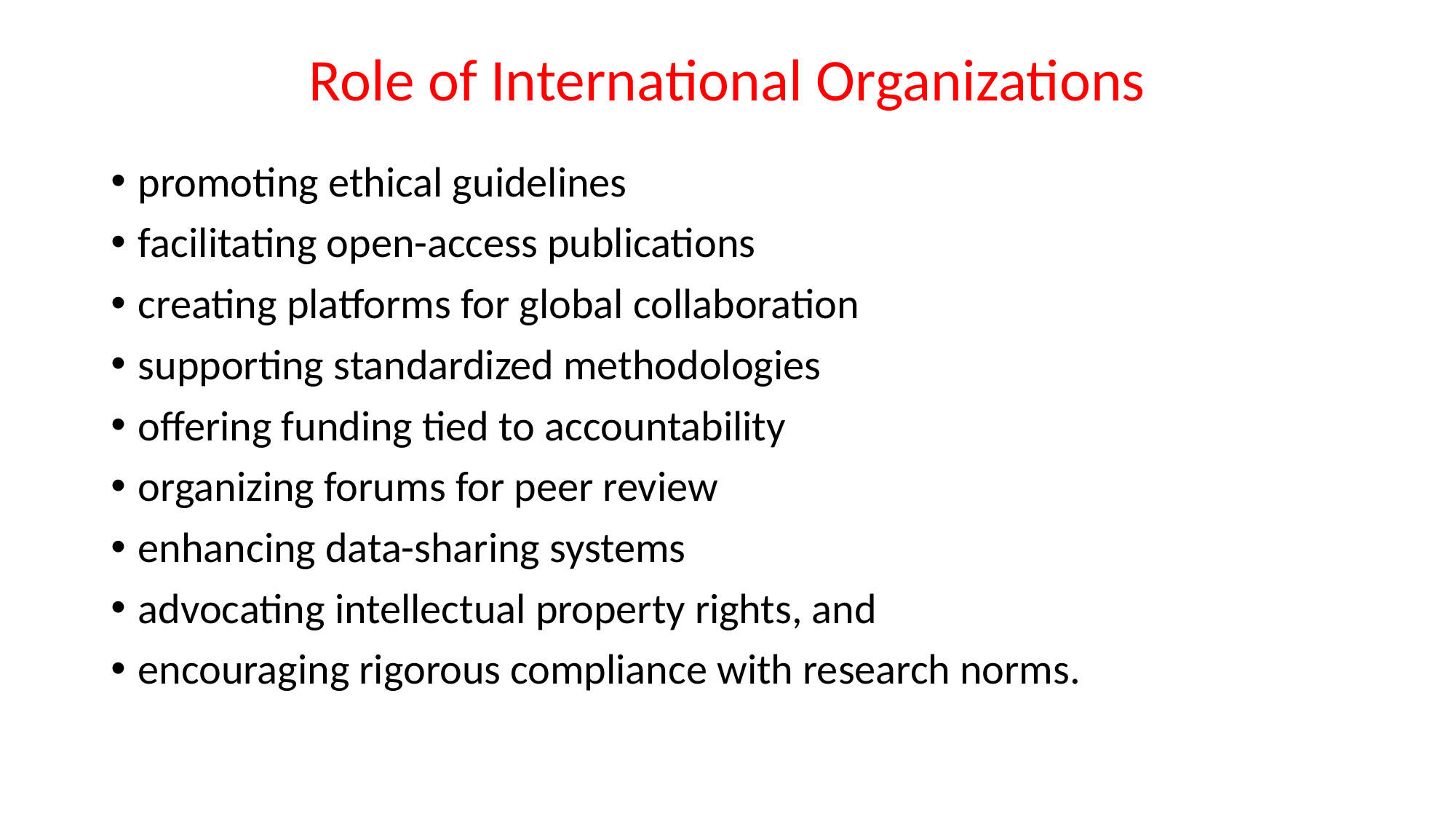

# Role of International Organizations
promoting ethical guidelines
facilitating open-access publications
creating platforms for global collaboration
supporting standardized methodologies
offering funding tied to accountability
organizing forums for peer review
enhancing data-sharing systems
advocating intellectual property rights, and
encouraging rigorous compliance with research norms.

30